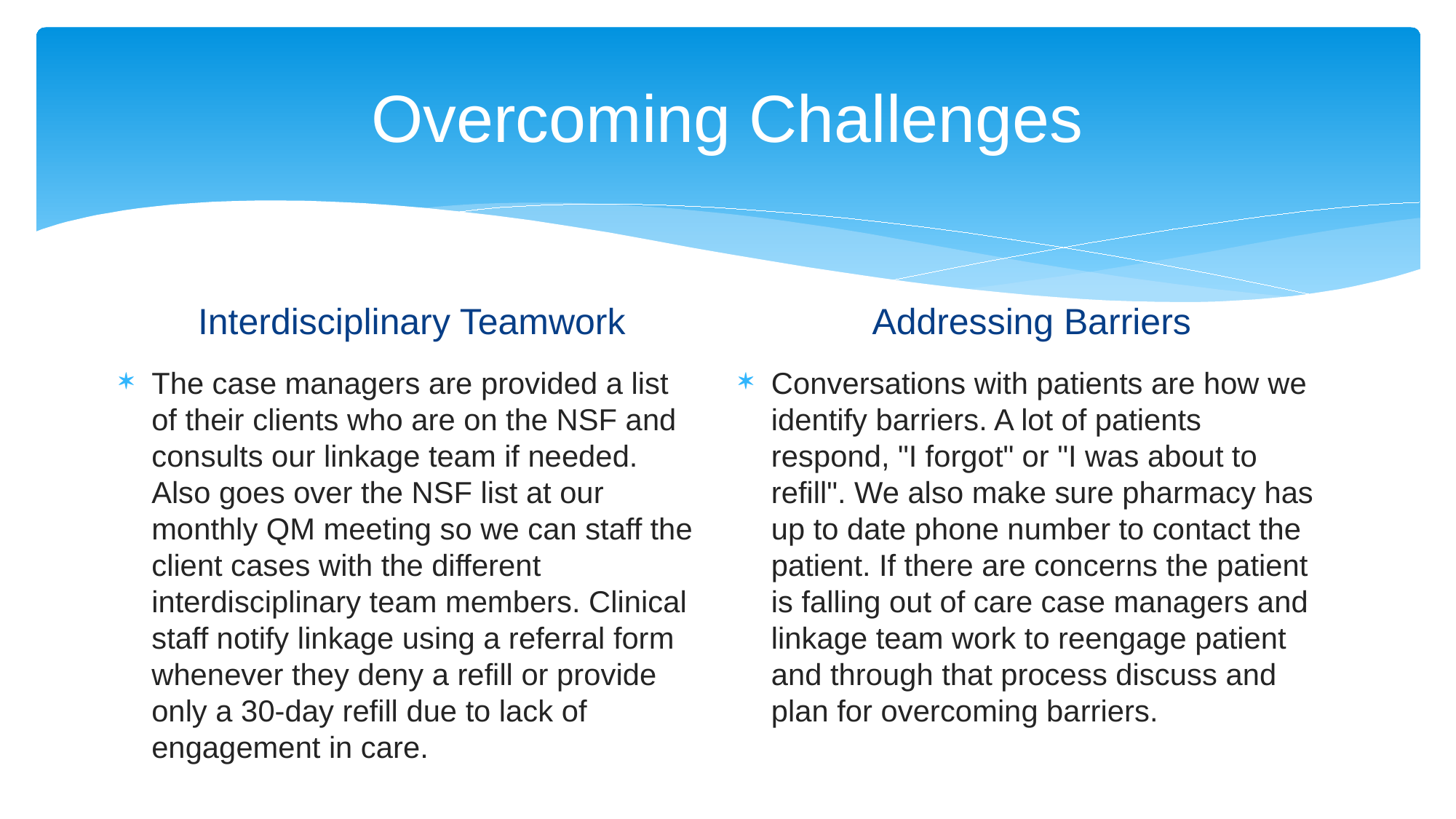

# Overcoming Challenges
Interdisciplinary Teamwork
Addressing Barriers
The case managers are provided a list  of their clients who are on the NSF and consults our linkage team if needed.  Also goes over the NSF list at our monthly QM meeting so we can staff the client cases with the different interdisciplinary team members. Clinical staff notify linkage using a referral form whenever they deny a refill or provide only a 30-day refill due to lack of engagement in care.
Conversations with patients are how we identify barriers. A lot of patients respond, "I forgot" or "I was about to refill". We also make sure pharmacy has up to date phone number to contact the patient. If there are concerns the patient is falling out of care case managers and linkage team work to reengage patient and through that process discuss and plan for overcoming barriers.